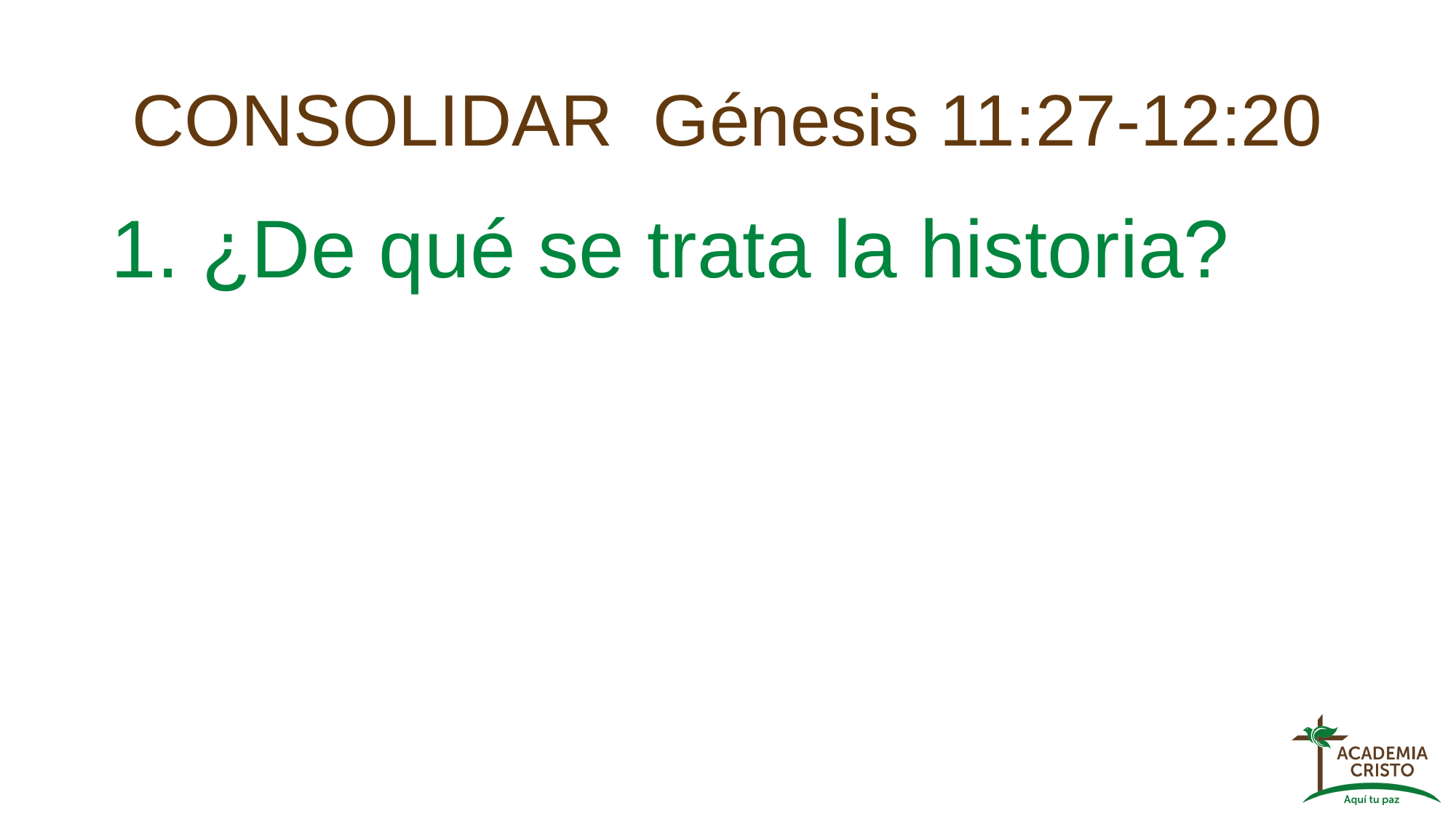

# CONSOLIDAR  Génesis 11:27-12:20
1. ¿De qué se trata la historia?